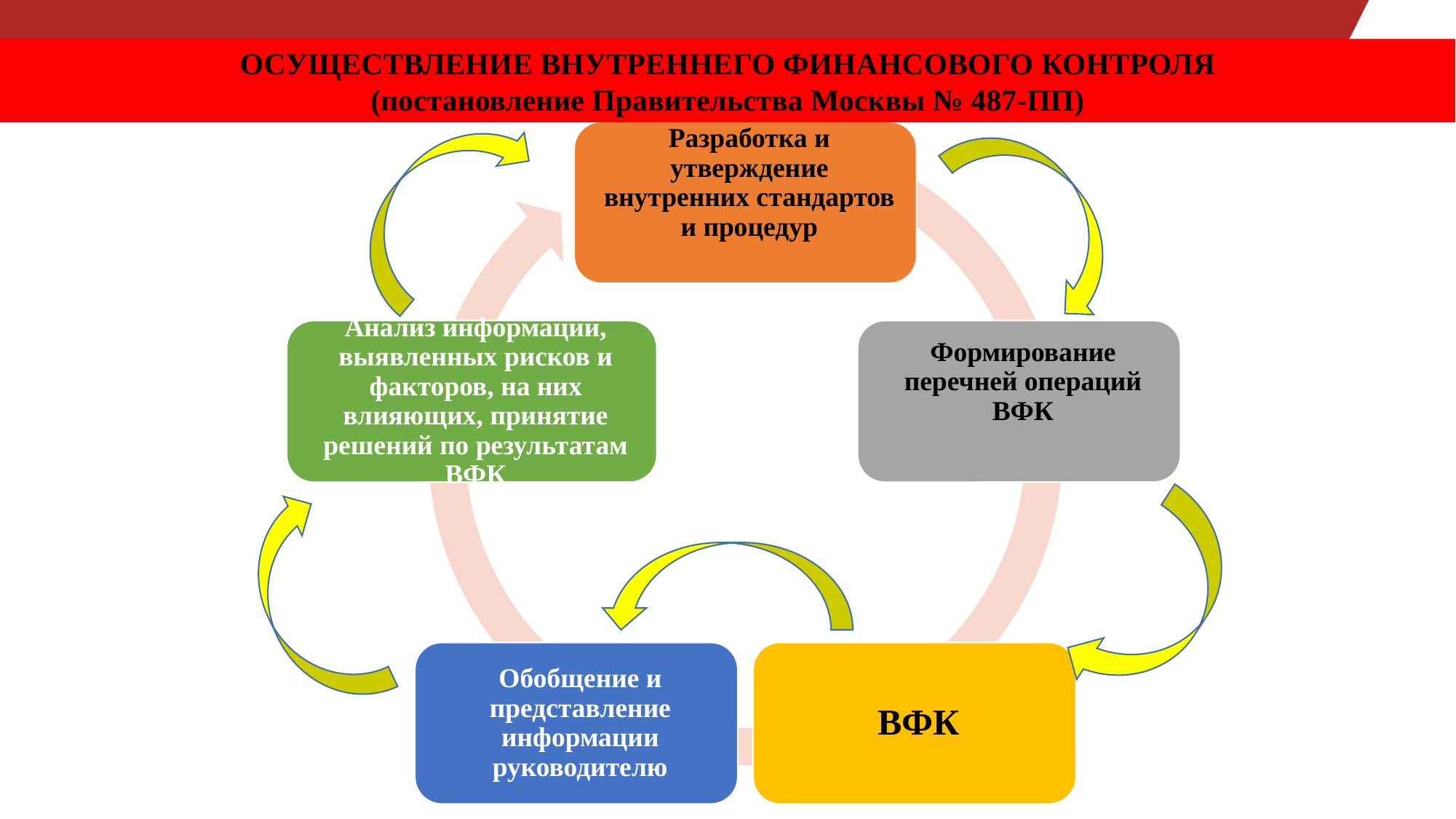

ОСУЩЕСТВЛЕНИЕ ВНУТРЕННЕГО ФИНАНСОВОГО КОНТРОЛЯ
(постановление Правительства Москвы № 487-ПП)
Разработка и утверждение внутренних стандартов и процедур

Формирование перечней операций ВФК

ВФК
Обобщение и представление информации руководителю
Анализ информации, выявленных рисков и факторов, на них влияющих, принятие решений по результатам ВФК